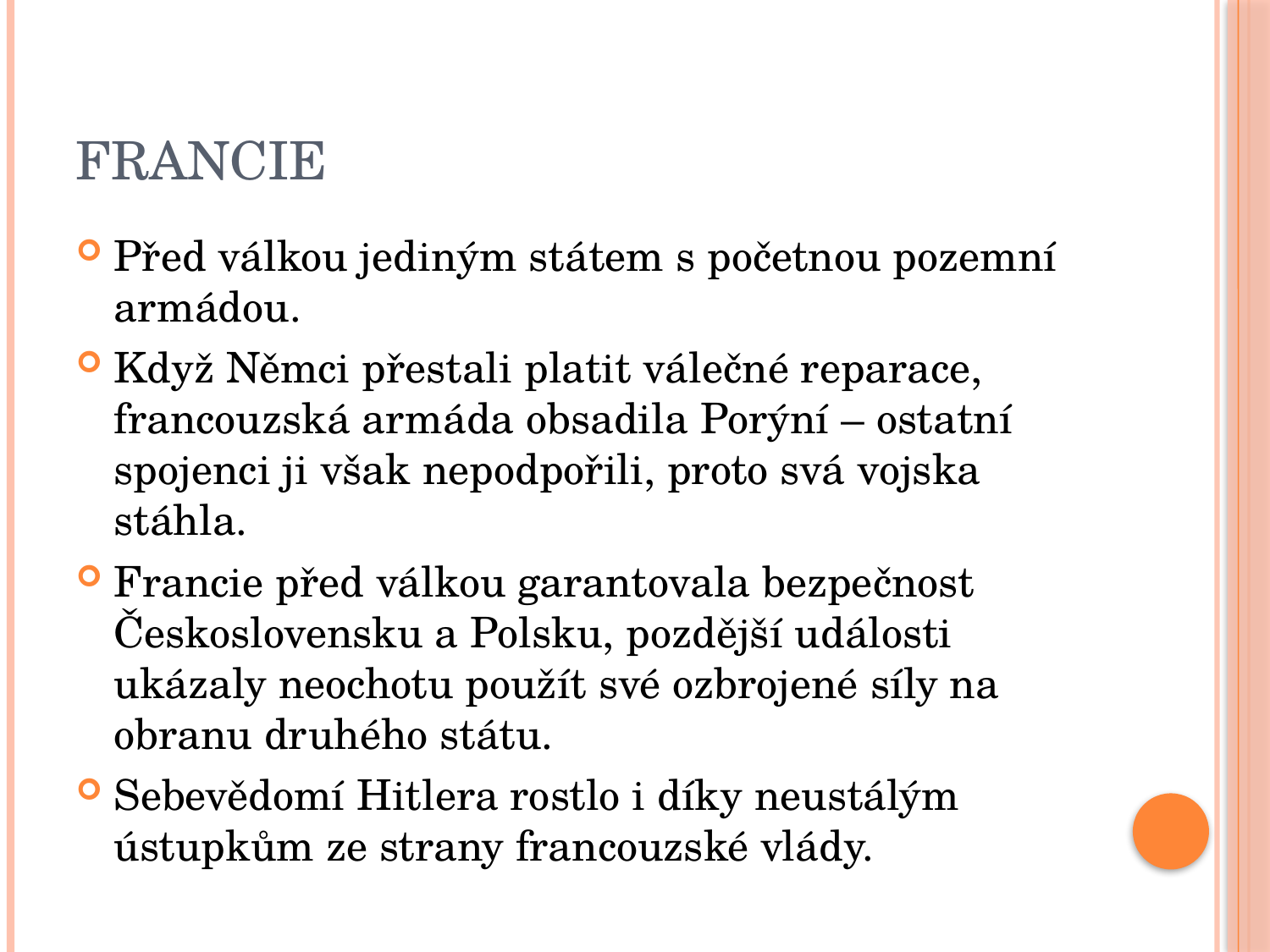

# francie
Před válkou jediným státem s početnou pozemní armádou.
Když Němci přestali platit válečné reparace, francouzská armáda obsadila Porýní – ostatní spojenci ji však nepodpořili, proto svá vojska stáhla.
Francie před válkou garantovala bezpečnost  Československu a Polsku, pozdější události ukázaly neochotu použít své ozbrojené síly na obranu druhého státu.
Sebevědomí Hitlera rostlo i díky neustálým ústupkům ze strany francouzské vlády.